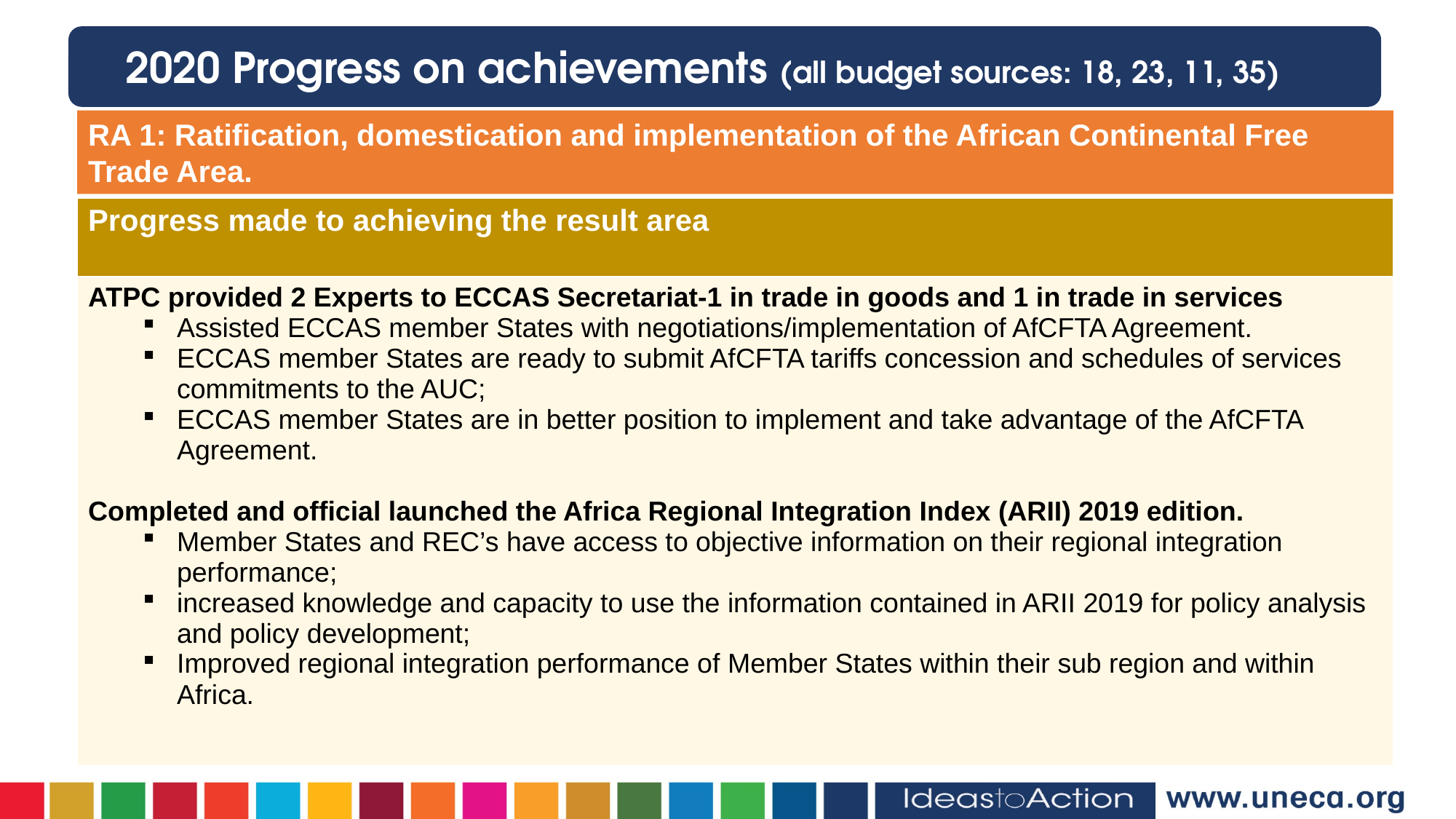

2020 Progress on achievements (all budget sources: 18, 23, 11, 35)
RA 1: Ratification, domestication and implementation of the African Continental Free Trade Area.
| Progress made to achieving the result area |
| --- |
| ATPC provided 2 Experts to ECCAS Secretariat-1 in trade in goods and 1 in trade in services Assisted ECCAS member States with negotiations/implementation of AfCFTA Agreement. ECCAS member States are ready to submit AfCFTA tariffs concession and schedules of services commitments to the AUC; ECCAS member States are in better position to implement and take advantage of the AfCFTA Agreement. Completed and official launched the Africa Regional Integration Index (ARII) 2019 edition. Member States and REC’s have access to objective information on their regional integration performance; increased knowledge and capacity to use the information contained in ARII 2019 for policy analysis and policy development; Improved regional integration performance of Member States within their sub region and within Africa. |